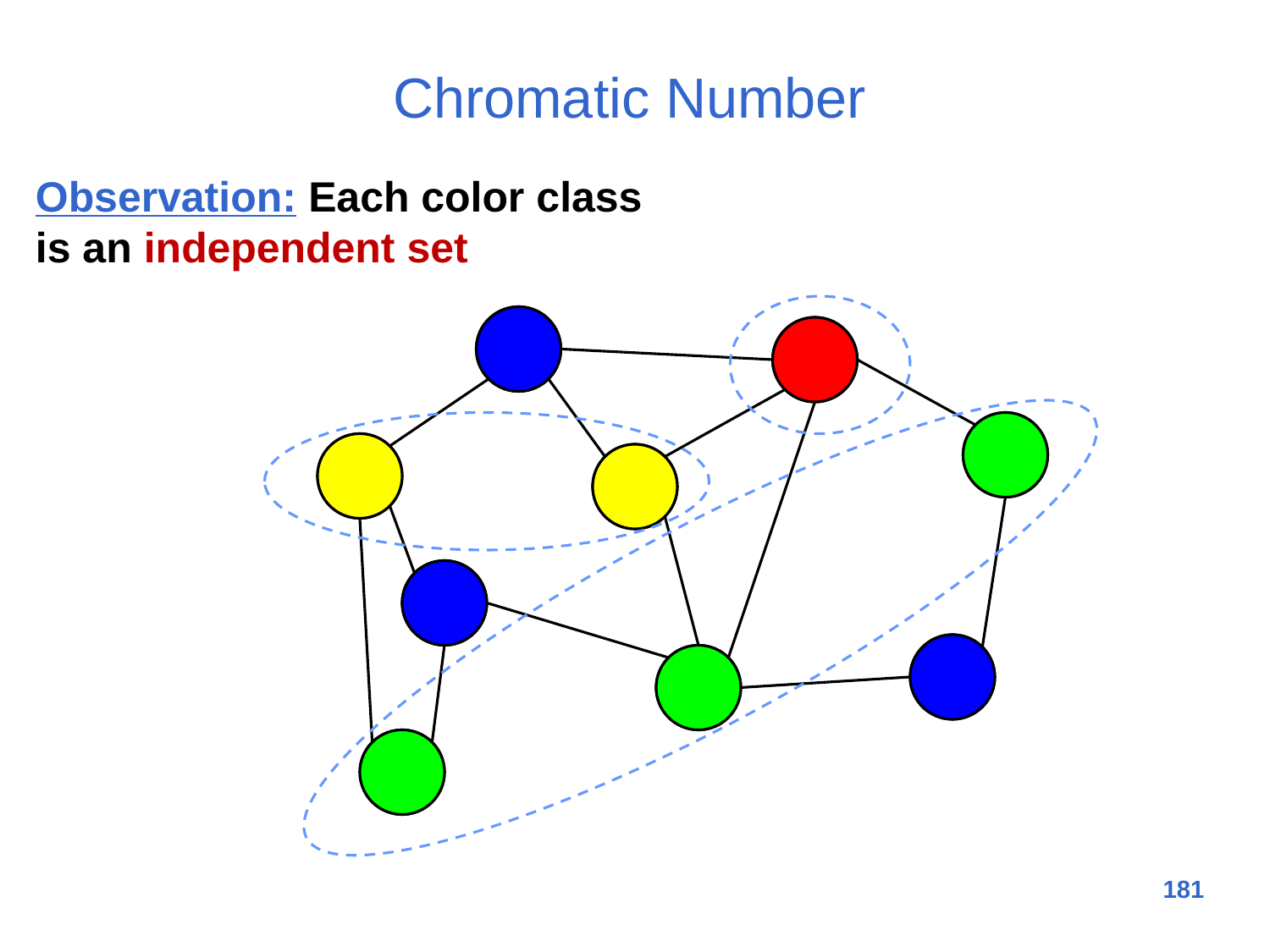

# Chromatic Number
Observation: Each color class is an independent set

181